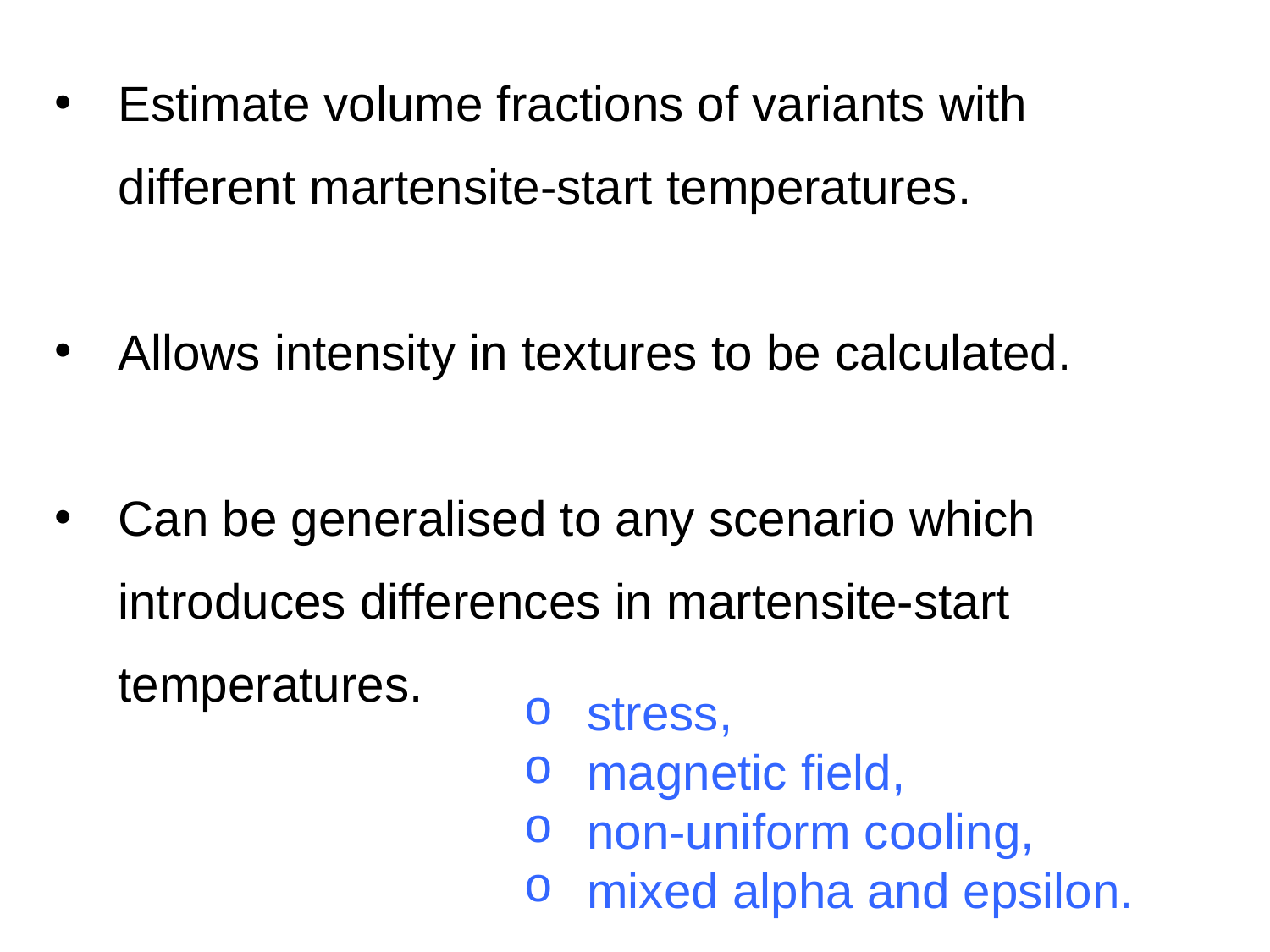

Estimate volume fractions of variants with different martensite-start temperatures.

Allows intensity in textures to be calculated.

Can be generalised to any scenario which introduces differences in martensite-start temperatures.
stress,
magnetic field,
non-uniform cooling,
mixed alpha and epsilon.